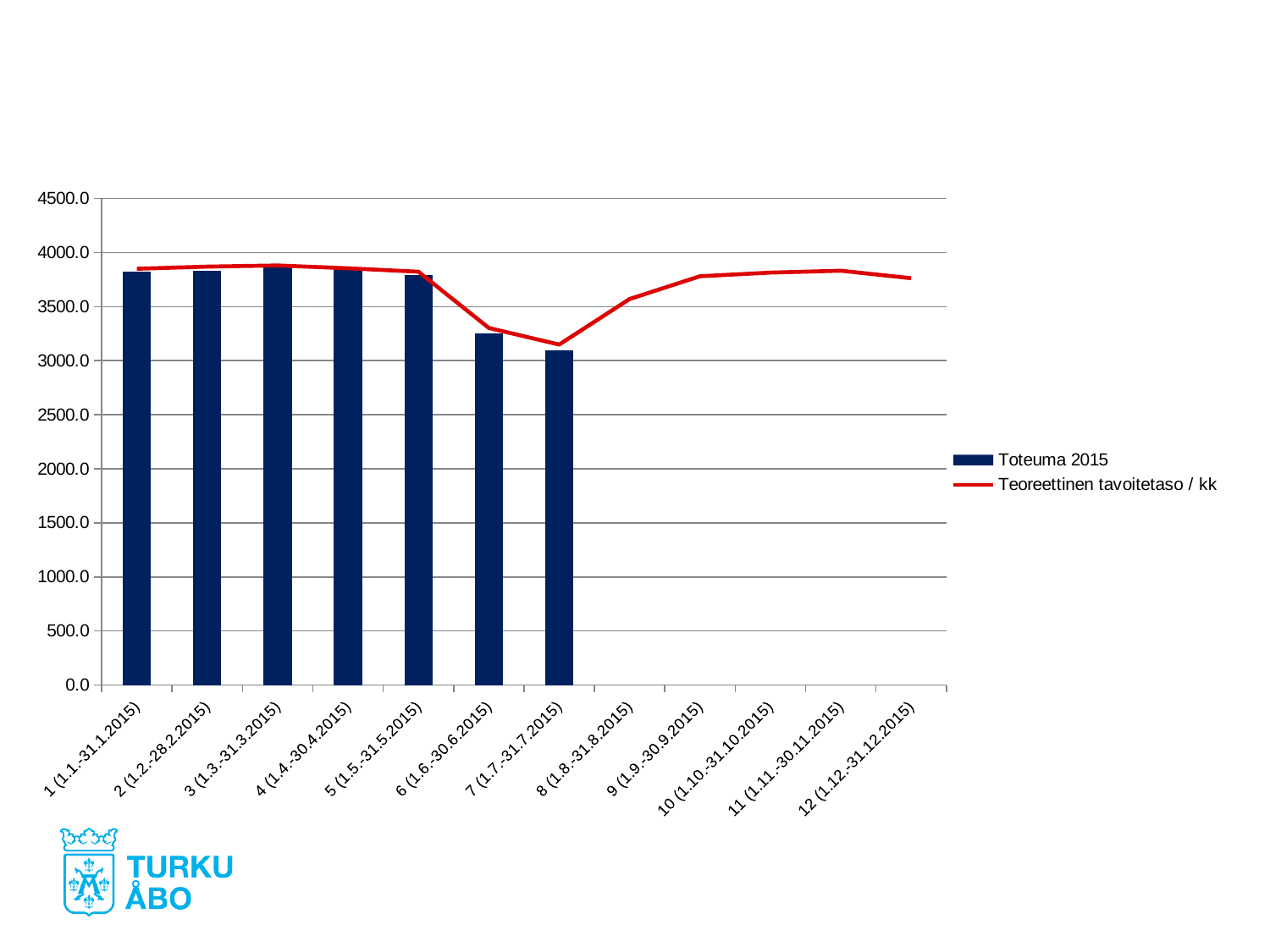

### Chart

| Category | Toteuma 2015 | Teoreettinen tavoitetaso / kk |
|---|---|---|
| 1 (1.1.-31.1.2015) | 3825.8 | 3850.3973044085274 |
| 2 (1.2.-28.2.2015) | 3834.6500000000005 | 3869.8985025237607 |
| 3 (1.3.-31.3.2015) | 3879.935483870968 | 3880.45375515535 |
| 4 (1.4.-30.4.2015) | 3858.4 | 3854.477380121356 |
| 5 (1.5.-31.5.2015) | 3790.5741935483848 | 3823.499621955509 |
| 6 (1.6.-30.6.2015) | 3251.9633333333304 | 3302.5028446007627 |
| 7 (1.7.-31.7.2015) | 3099.229032258075 | 3149.2855686603198 |
| 8 (1.8.-31.8.2015) | None | 3570.210704591798 |
| 9 (1.9.-30.9.2015) | None | 3781.165385544757 |
| 10 (1.10.-31.10.2015) | None | 3814.4855758487993 |
| 11 (1.11.-30.11.2015) | None | 3832.3189201525 |
| 12 (1.12.-31.12.2015) | None | 3763.3257279846475 |